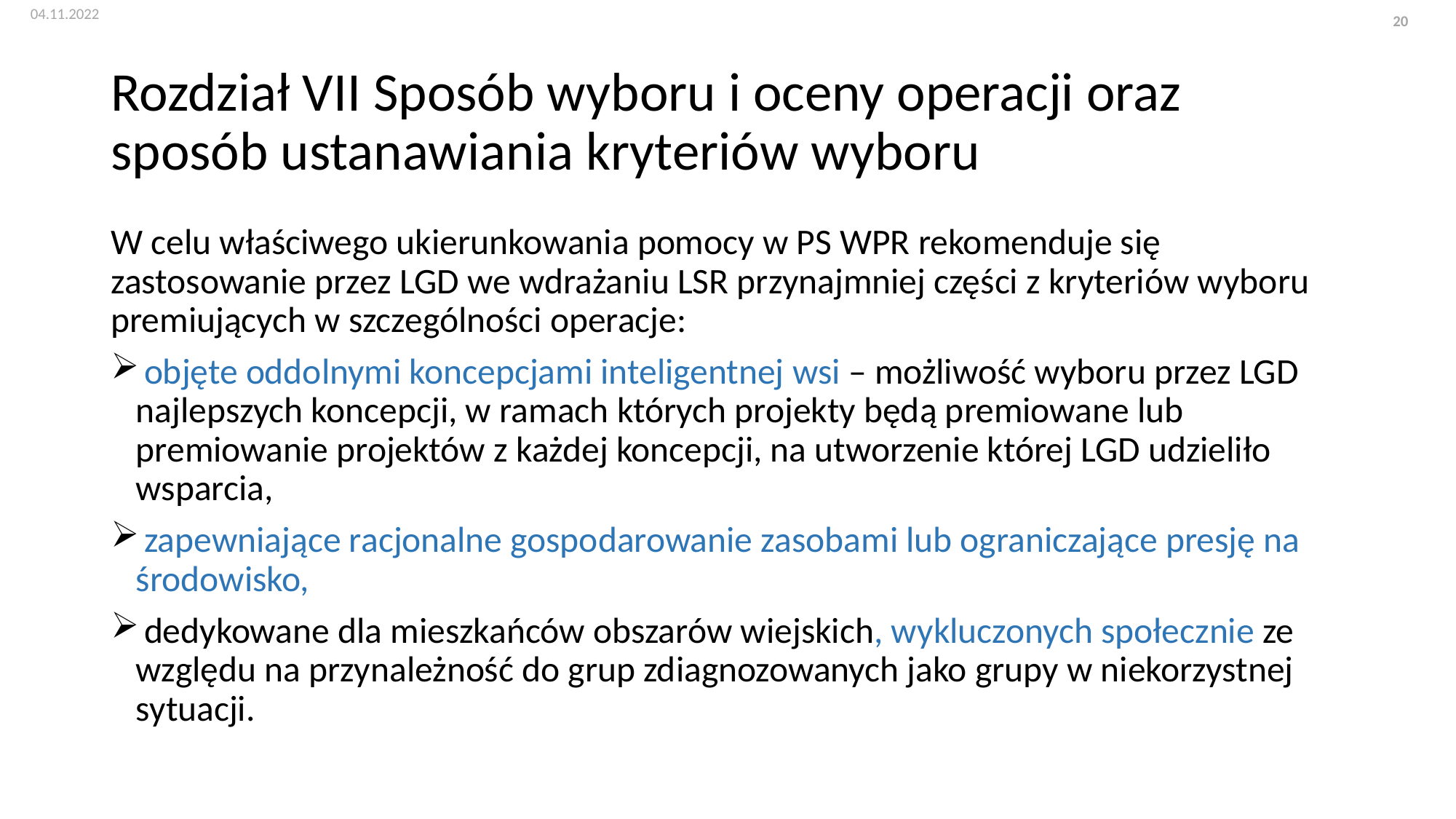

# Rozdział VII Sposób wyboru i oceny operacji oraz sposób ustanawiania kryteriów wyboru
W celu właściwego ukierunkowania pomocy w PS WPR rekomenduje się zastosowanie przez LGD we wdrażaniu LSR przynajmniej części z kryteriów wyboru premiujących w szczególności operacje:
 objęte oddolnymi koncepcjami inteligentnej wsi – możliwość wyboru przez LGD najlepszych koncepcji, w ramach których projekty będą premiowane lub premiowanie projektów z każdej koncepcji, na utworzenie której LGD udzieliło wsparcia,
 zapewniające racjonalne gospodarowanie zasobami lub ograniczające presję na środowisko,
 dedykowane dla mieszkańców obszarów wiejskich, wykluczonych społecznie ze względu na przynależność do grup zdiagnozowanych jako grupy w niekorzystnej sytuacji.